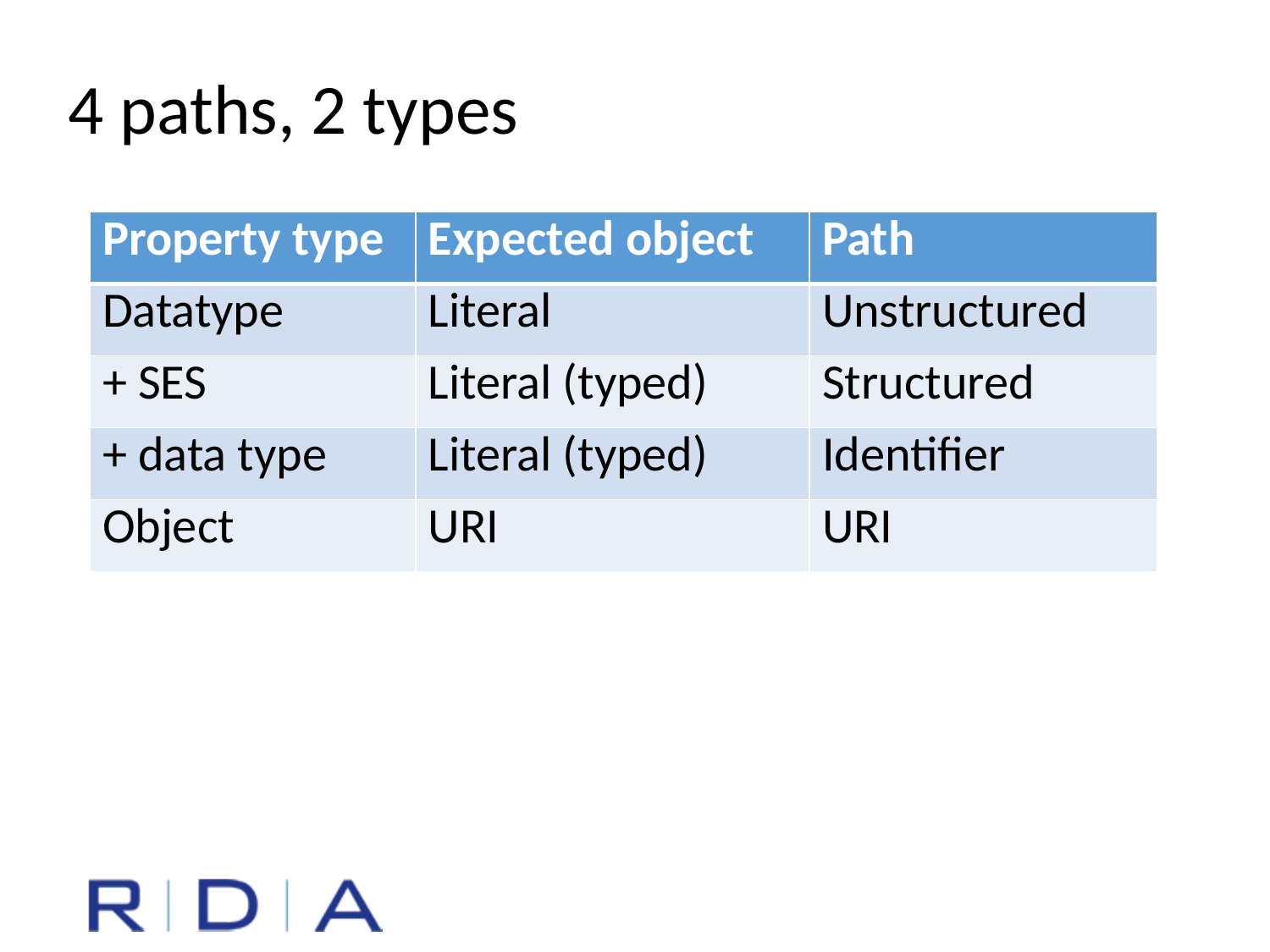

4 paths, 2 types
| Property type | Expected object | Path |
| --- | --- | --- |
| Datatype | Literal | Unstructured |
| + SES | Literal (typed) | Structured |
| + data type | Literal (typed) | Identifier |
| Object | URI | URI |